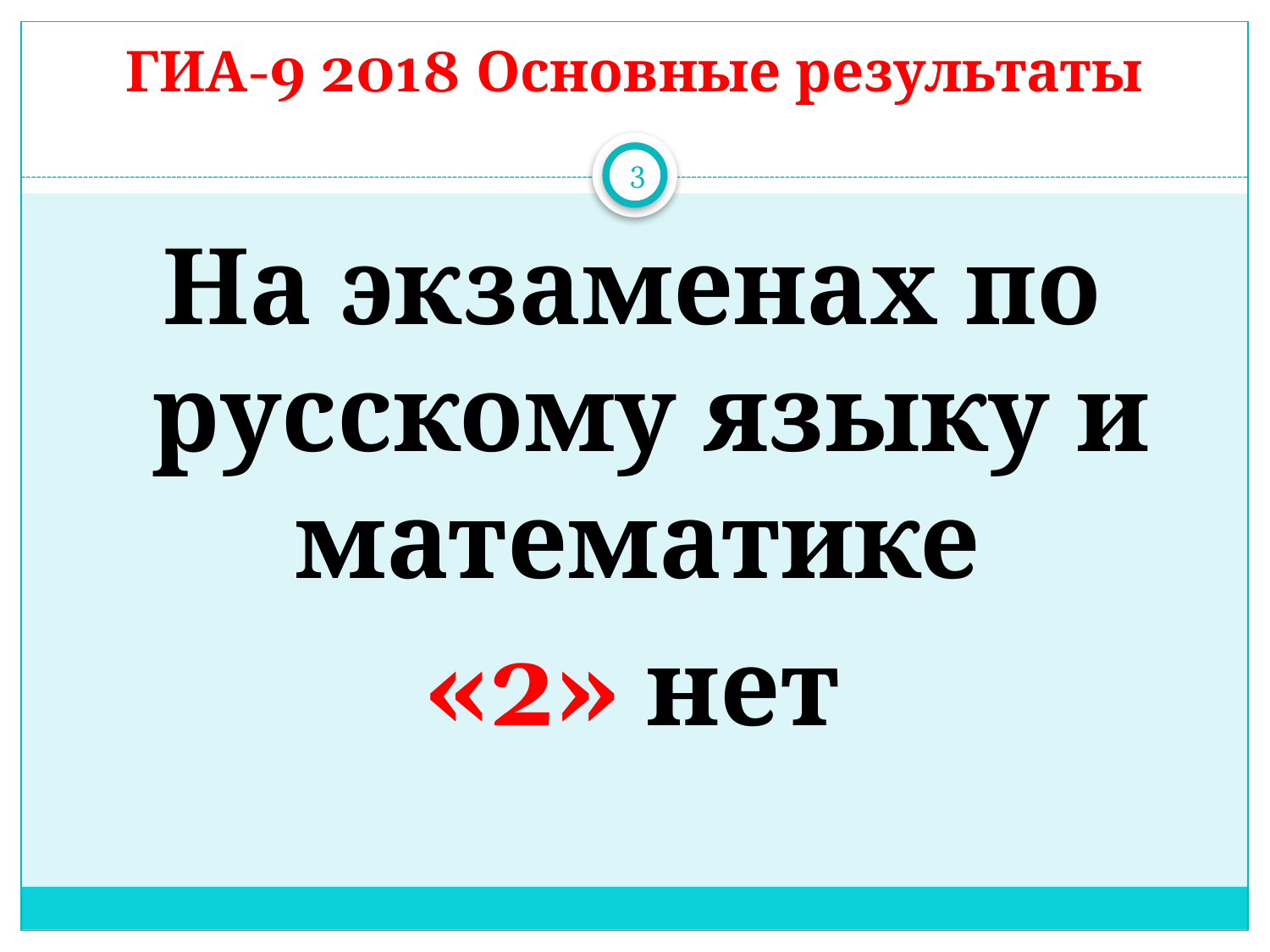

# ГИА-9 2018 Основные результаты
3
На экзаменах по русскому языку и математике
«2» нет